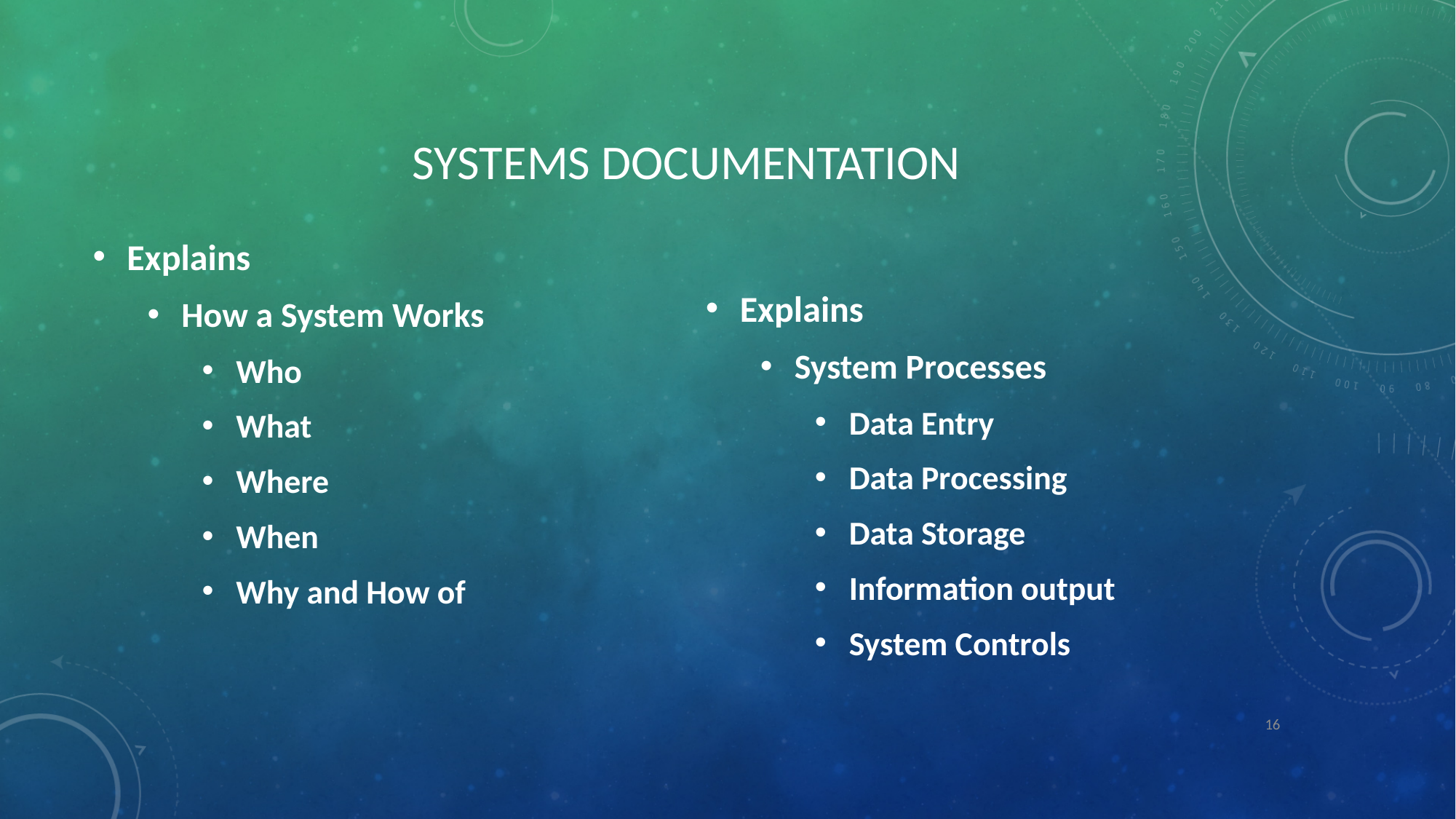

# Systems Documentation
Explains
How a System Works
Who
What
Where
When
Why and How of

Explains
System Processes
Data Entry
Data Processing
Data Storage
Information output
System Controls
16